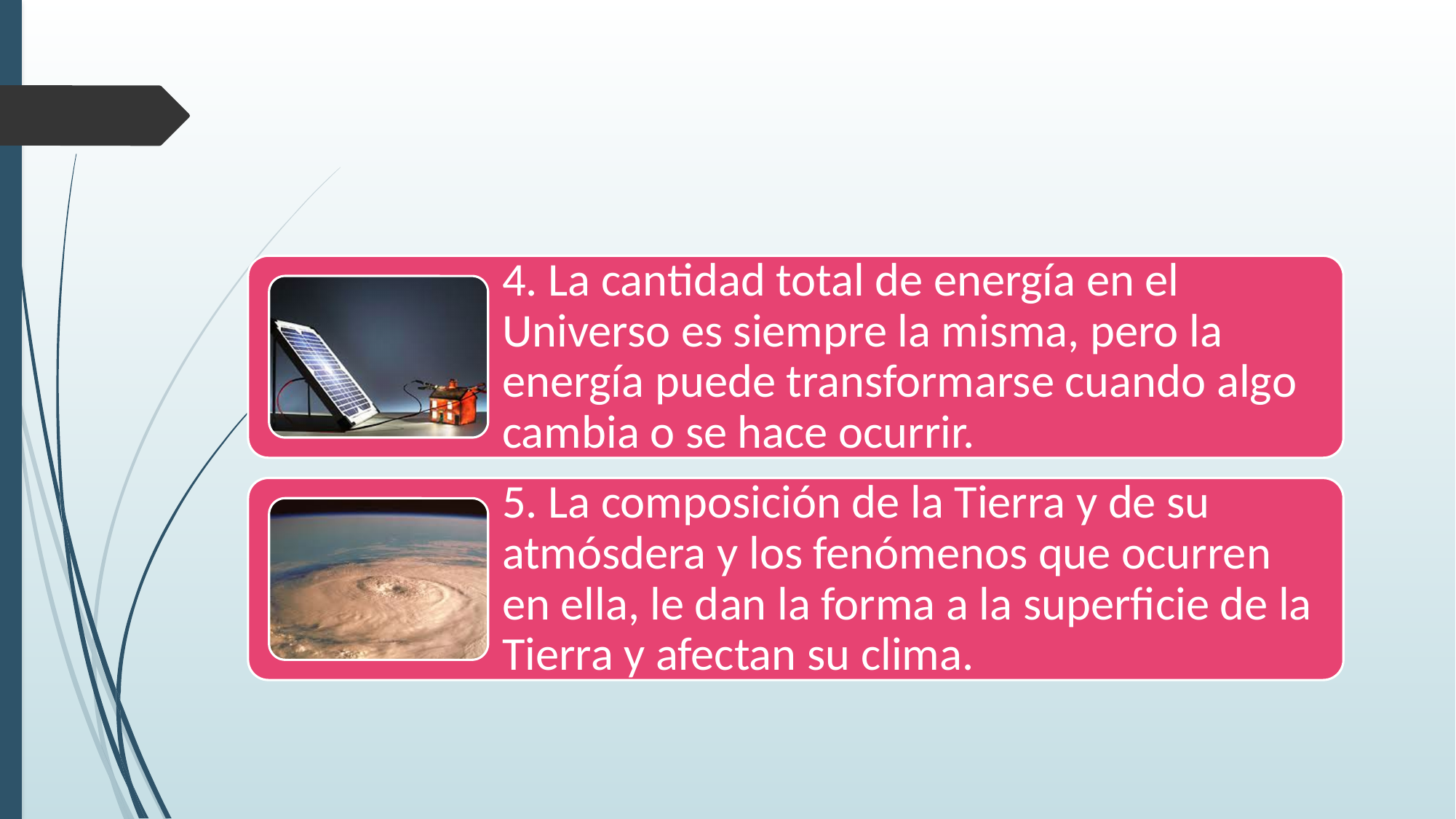

4. La cantidad total de energía en el Universo es siempre la misma, pero la energía puede transformarse cuando algo cambia o se hace ocurrir.

5. La composición de la Tierra y de su atmósdera y los fenómenos que ocurren en ella, le dan la forma a la superficie de la Tierra y afectan su clima.